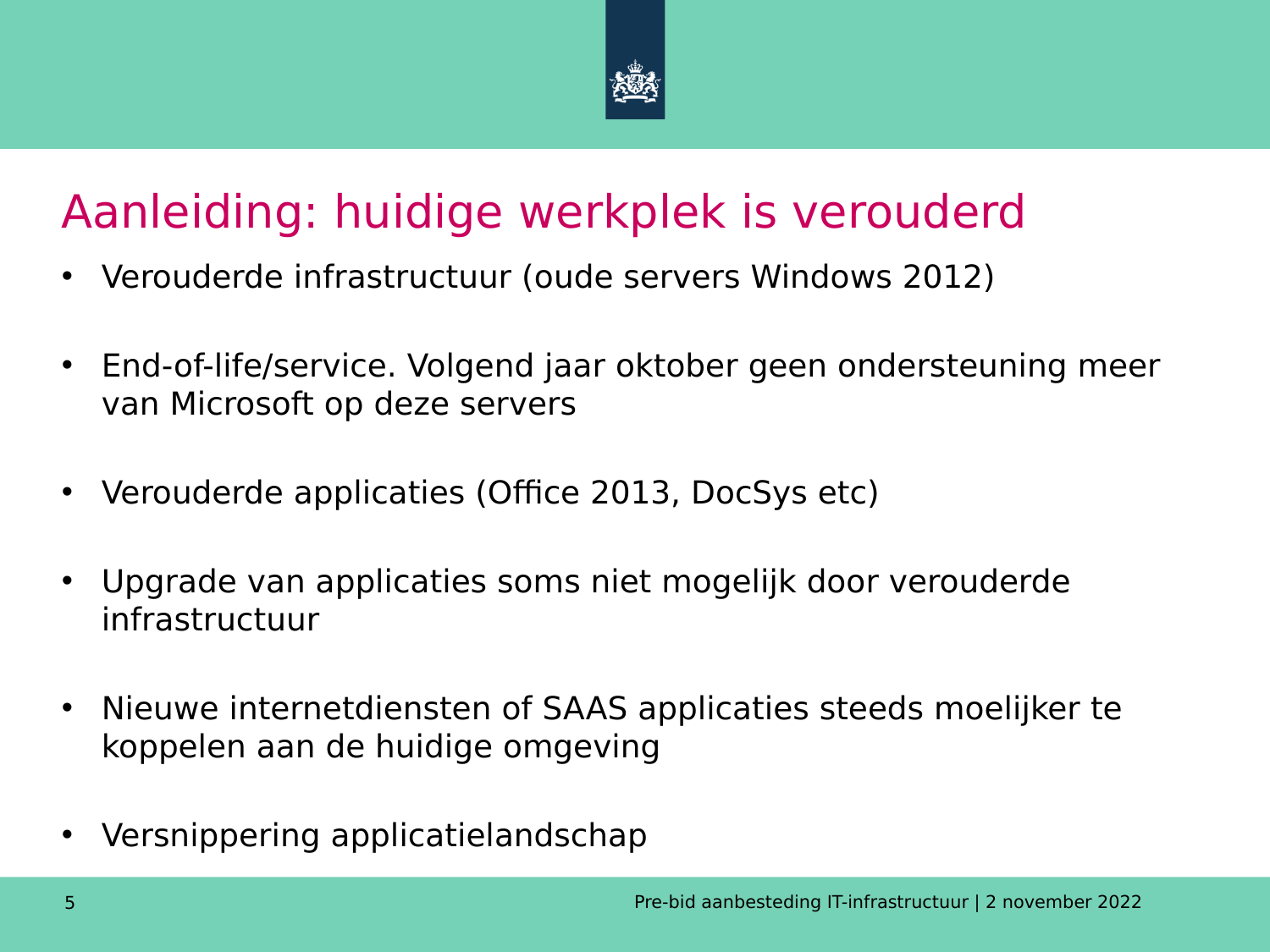

# Aanleiding: huidige werkplek is verouderd
Verouderde infrastructuur (oude servers Windows 2012)

End-of-life/service. Volgend jaar oktober geen ondersteuning meer van Microsoft op deze servers

Verouderde applicaties (Office 2013, DocSys etc)

Upgrade van applicaties soms niet mogelijk door verouderde infrastructuur

Nieuwe internetdiensten of SAAS applicaties steeds moelijker te koppelen aan de huidige omgeving

Versnippering applicatielandschap

5